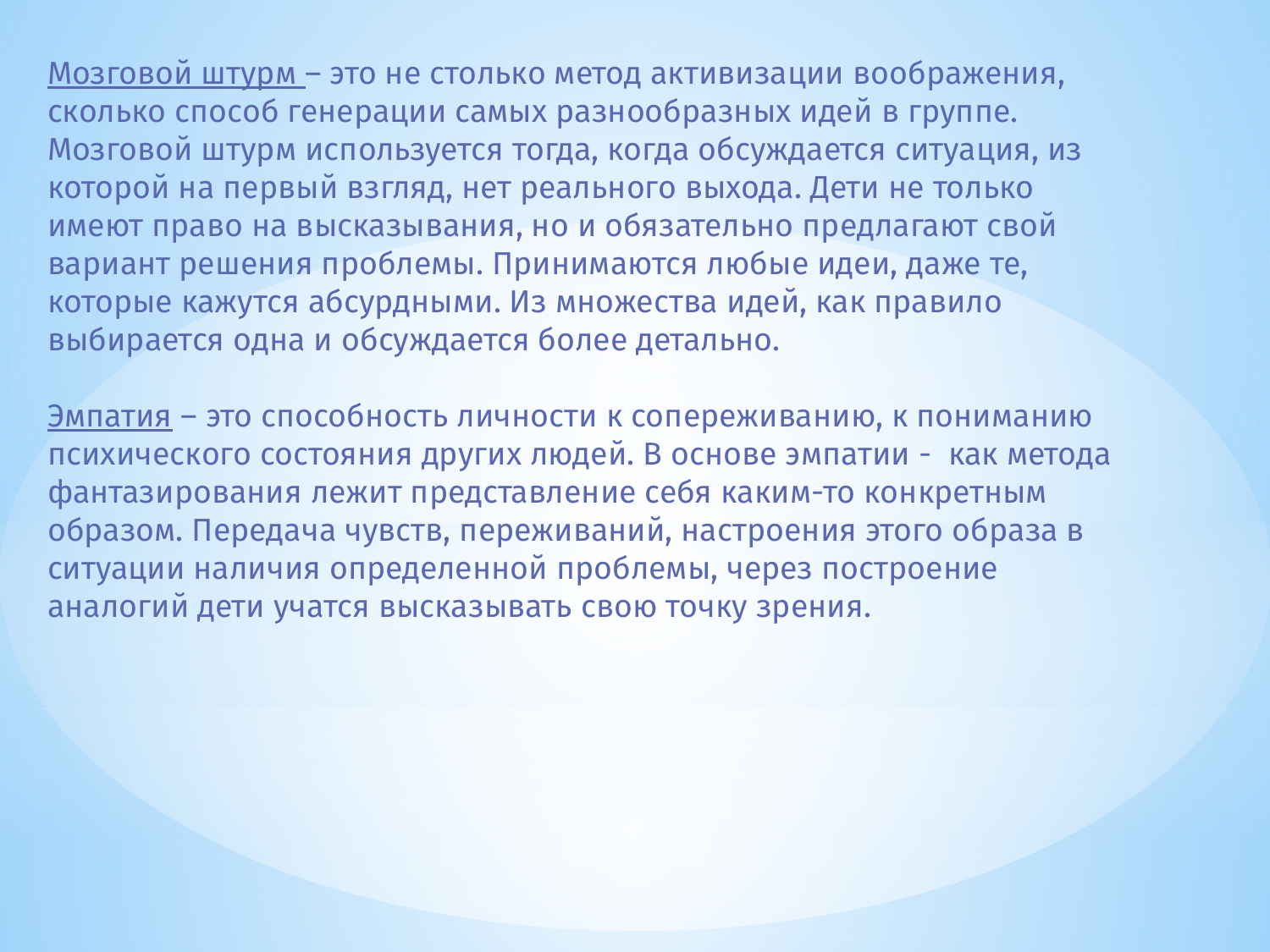

Мозговой штурм – это не столько метод активизации воображения, сколько способ генерации самых разнообразных идей в группе.
Мозговой штурм используется тогда, когда обсуждается ситуация, из которой на первый взгляд, нет реального выхода. Дети не только имеют право на высказывания, но и обязательно предлагают свой вариант решения проблемы. Принимаются любые идеи, даже те, которые кажутся абсурдными. Из множества идей, как правило выбирается одна и обсуждается более детально.

Эмпатия – это способность личности к сопереживанию, к пониманию психического состояния других людей. В основе эмпатии -  как метода фантазирования лежит представление себя каким-то конкретным образом. Передача чувств, переживаний, настроения этого образа в ситуации наличия определенной проблемы, через построение аналогий дети учатся высказывать свою точку зрения.